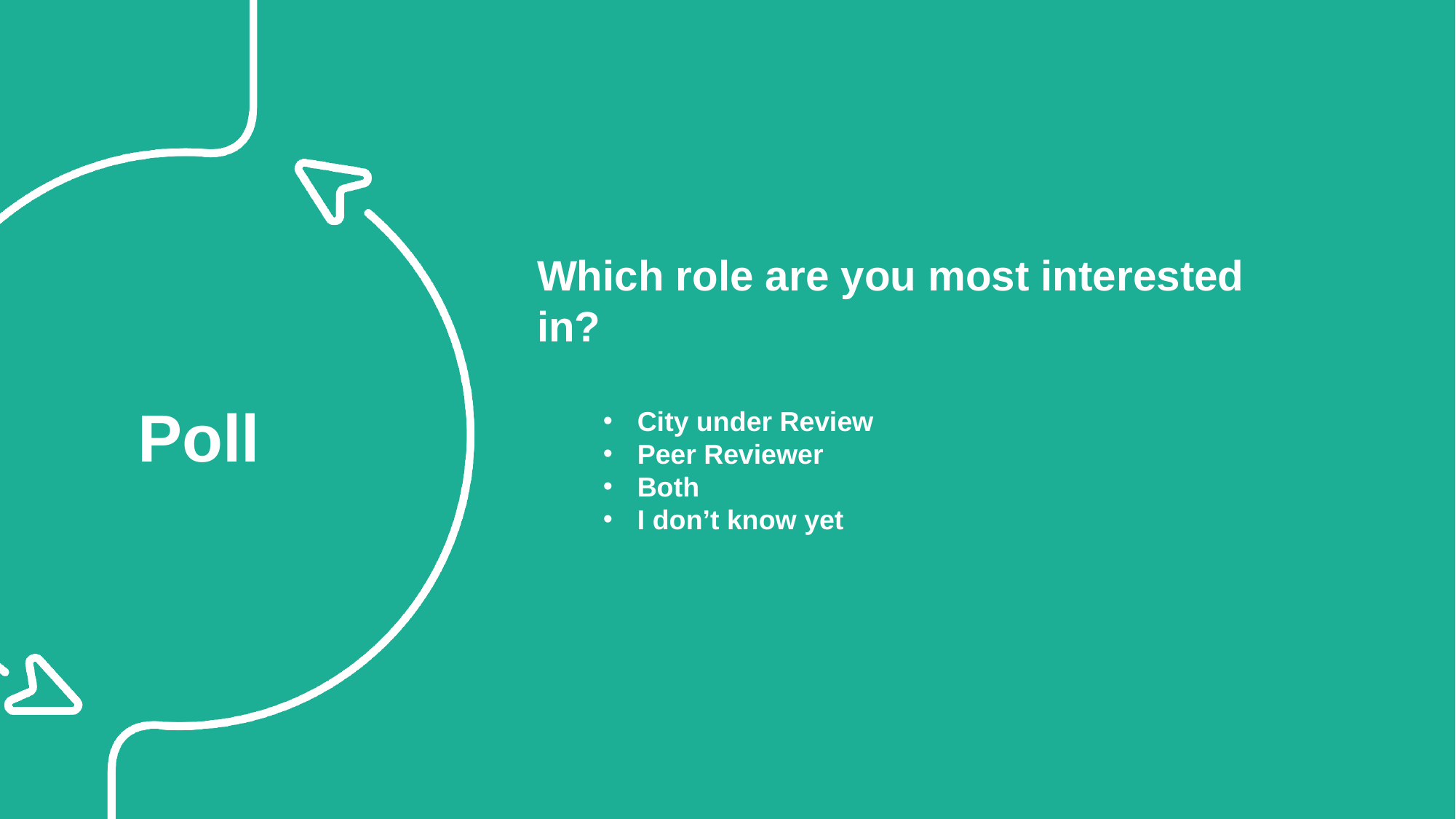

Which role are you most interested in?

Poll
City under Review
Peer Reviewer
Both
I don’t know yet